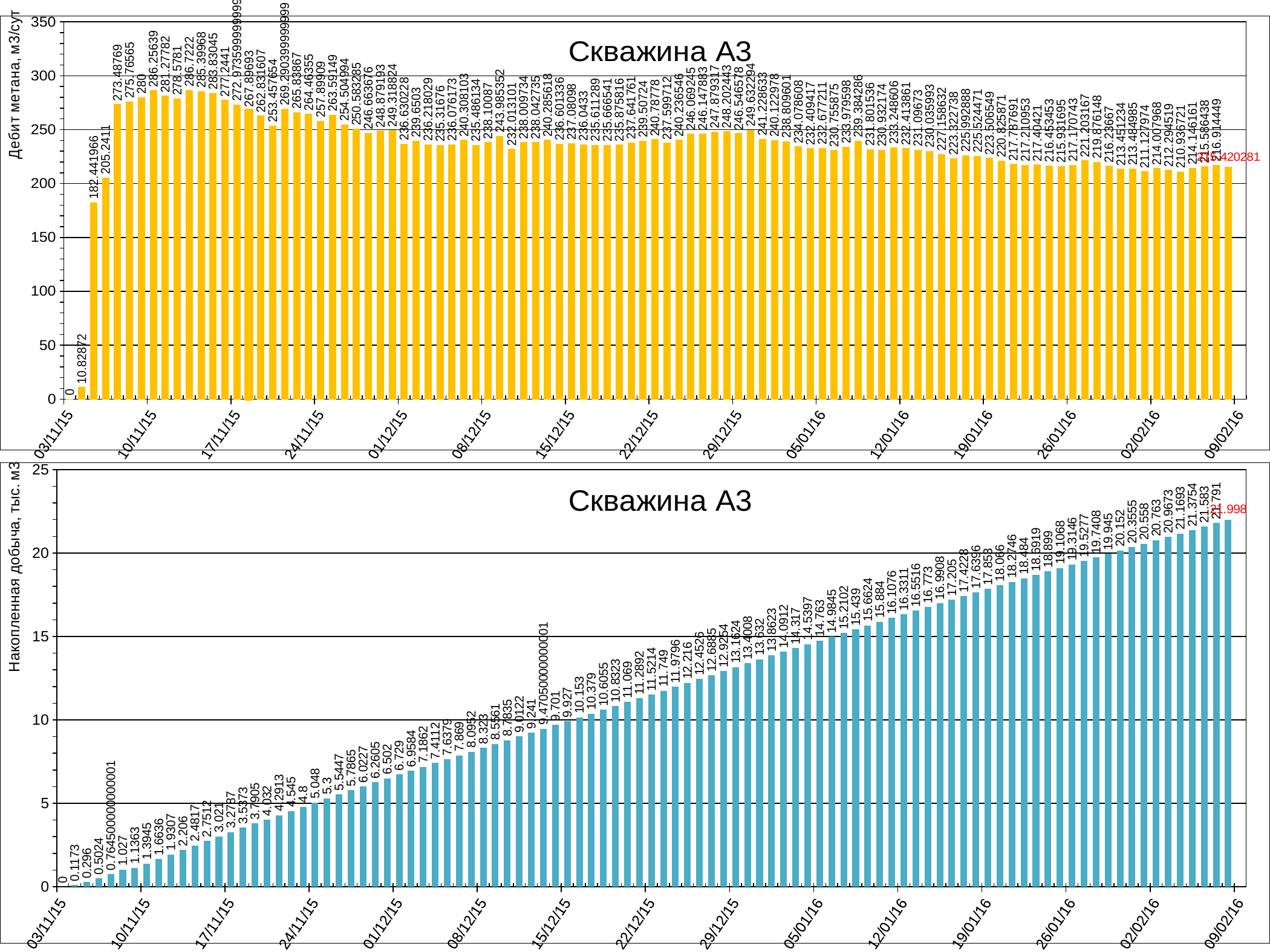

### Chart: Скважина А3

| Category | Дебит метана, м3/сут |
|---|---|
| 42145 | None |
| 42146 | None |
| 42147 | None |
| 42148 | None |
| 42149 | None |
| 42150 | None |
| 42151 | None |
| 42152 | None |
| 42153 | None |
| 42154 | None |
| 42155 | None |
| 42156 | None |
| 42157 | None |
| 42158 | None |
| 42159 | None |
| 42160 | None |
| 42161 | None |
| 42162 | None |
| 42163 | None |
| 42164 | None |
| 42165 | None |
| 42166 | None |
| 42167 | None |
| 42168 | None |
| 42169 | None |
| 42170 | None |
| 42171 | None |
| 42172 | None |
| 42173 | None |
| 42174 | None |
| 42175 | None |
| 42176 | None |
| 42177 | None |
| 42178 | None |
| 42179 | None |
| 42180 | None |
| 42181 | None |
| 42182 | None |
| 42183 | None |
| 42184 | None |
| 42185 | None |
| 42186 | None |
| 42187 | None |
| 42188 | None |
| 42189 | None |
| 42190 | None |
| 42191 | None |
| 42192 | None |
| 42193 | None |
| 42194 | None |
| 42195 | None |
| 42196 | None |
| 42197 | None |
| 42198 | None |
| 42199 | None |
| 42200 | None |
| 42201 | None |
| 42202 | None |
| 42203 | None |
| 42204 | None |
| 42205 | None |
| 42206 | None |
| 42207 | None |
| 42208 | None |
| 42209 | None |
| 42210 | None |
| 42211 | None |
| 42212 | None |
| 42213 | None |
| 42214 | None |
| 42215 | None |
| 42216 | None |
| 42217 | None |
| 42218 | None |
| 42219 | None |
| 42220 | None |
| 42221 | None |
| 42222 | None |
| 42223 | None |
| 42224 | None |
| 42225 | None |
| 42226 | None |
| 42227 | None |
| 42228 | None |
| 42229 | None |
| 42230 | None |
| 42231 | None |
| 42232 | None |
| 42233 | None |
| 42234 | None |
| 42235 | None |
| 42236 | None |
| 42237 | None |
| 42238 | None |
| 42239 | None |
| 42240 | None |
| 42241 | None |
| 42242 | None |
| 42243 | None |
| 42244 | None |
| 42245 | None |
| 42246 | None |
| 42247 | None |
| 42248 | None |
| 42249 | None |
| 42250 | None |
| 42251 | None |
| 42252 | None |
| 42253 | None |
| 42254 | None |
| 42255 | None |
| 42256 | None |
| 42257 | None |
| 42258 | None |
| 42259 | None |
| 42260 | None |
| 42261 | None |
| 42262 | None |
| 42263 | None |
| 42264 | None |
| 42265 | None |
| 42266 | None |
| 42267 | None |
| 42268 | None |
| 42269 | None |
| 42270 | None |
| 42271 | None |
| 42272 | None |
| 42273 | None |
| 42274 | None |
| 42275 | None |
| 42276 | None |
| 42277 | None |
| 42278 | None |
| 42279 | None |
| 42280 | None |
| 42281 | None |
| 42282 | None |
| 42283 | None |
| 42284 | None |
| 42285 | None |
| 42286 | None |
| 42287 | None |
| 42288 | None |
| 42289 | None |
| 42290 | None |
| 42291 | None |
| 42292 | None |
| 42293 | None |
| 42294 | None |
| 42295 | None |
| 42296 | None |
| 42297 | None |
| 42298 | None |
| 42299 | None |
| 42300 | None |
| 42301 | None |
| 42302 | None |
| 42303 | None |
| 42304 | None |
| 42305 | None |
| 42306 | None |
| 42307 | None |
| 42308 | None |
| 42309 | None |
| 42310 | None |
| 42311 | 0.0 |
| 42312 | 10.82872 |
| 42313 | 182.441966 |
| 42314 | 205.2411 |
| 42315 | 273.48769 |
| 42316 | 275.76565 |
| 42317 | 280.0 |
| 42318 | 286.25638999999967 |
| 42319 | 281.27782 |
| 42320 | 278.57809999999967 |
| 42321 | 286.7221999999996 |
| 42322 | 285.39968 |
| 42323 | 283.8304499999999 |
| 42324 | 277.2441 |
| 42325 | 272.97359999999946 |
| 42326 | 267.8969299999996 |
| 42327 | 262.83160699999974 |
| 42328 | 253.457654 |
| 42329 | 269.29039999999947 |
| 42330 | 265.8386699999997 |
| 42331 | 264.4635499999996 |
| 42332 | 257.89909 |
| 42333 | 263.59148999999974 |
| 42334 | 254.50499399999998 |
| 42335 | 250.583285 |
| 42336 | 246.66367599999987 |
| 42337 | 248.879193 |
| 42338 | 249.318824 |
| 42339 | 236.63022800000007 |
| 42340 | 239.65030000000004 |
| 42341 | 236.218029 |
| 42342 | 235.31676 |
| 42343 | 236.07617299999998 |
| 42344 | 240.30810300000007 |
| 42345 | 235.48613400000013 |
| 42346 | 238.10087 |
| 42347 | 243.985352 |
| 42348 | 232.01310099999998 |
| 42349 | 238.00973399999998 |
| 42350 | 238.042735 |
| 42351 | 240.285618 |
| 42352 | 236.60133600000017 |
| 42353 | 237.08098 |
| 42354 | 236.0433 |
| 42355 | 235.611289 |
| 42356 | 235.666541 |
| 42357 | 235.875816 |
| 42358 | 237.64176099999995 |
| 42359 | 239.50724000000014 |
| 42360 | 240.78778000000003 |
| 42361 | 237.59971199999998 |
| 42362 | 240.236546 |
| 42363 | 246.069245 |
| 42364 | 246.14788299999998 |
| 42365 | 247.87931700000001 |
| 42366 | 248.20244300000007 |
| 42367 | 246.54657799999998 |
| 42368 | 249.632294 |
| 42369 | 241.228633 |
| 42370 | 240.12297800000007 |
| 42371 | 238.809601 |
| 42372 | 234.078608 |
| 42373 | 232.40941700000013 |
| 42374 | 232.677211 |
| 42375 | 230.75587499999995 |
| 42376 | 233.97959799999998 |
| 42377 | 239.38428600000017 |
| 42378 | 231.80153600000014 |
| 42379 | 230.932174 |
| 42380 | 233.248606 |
| 42381 | 232.41386099999986 |
| 42382 | 231.09673 |
| 42383 | 230.035993 |
| 42384 | 227.158632 |
| 42385 | 223.32273800000021 |
| 42386 | 225.99288800000014 |
| 42387 | 225.524471 |
| 42388 | 223.506549 |
| 42389 | 220.825871 |
| 42390 | 217.787691 |
| 42391 | 217.21095299999985 |
| 42392 | 217.40421 |
| 42393 | 216.453453 |
| 42394 | 215.931695 |
| 42395 | 217.170743 |
| 42396 | 221.20316699999998 |
| 42397 | 219.87614800000014 |
| 42398 | 216.23666999999998 |
| 42399 | 213.45123400000014 |
| 42400 | 213.484985 |
| 42401 | 211.127974 |
| 42402 | 214.007968 |
| 42403 | 212.29451899999998 |
| 42404 | 210.936721 |
| 42405 | 214.14616099999998 |
| 42406 | 215.58643800000021 |
| 42407 | 216.91444900000013 |
| 42408 | 215.42028100000007 |
| 42409 | None |
| 42410 | None |

### Chart: Скважина А3

| Category | Накопленная добыча, тыс. м3 |
|---|---|
| 42145 | None |
| 42146 | None |
| 42147 | None |
| 42148 | None |
| 42149 | None |
| 42150 | None |
| 42151 | None |
| 42152 | None |
| 42153 | None |
| 42154 | None |
| 42155 | None |
| 42156 | None |
| 42157 | None |
| 42158 | None |
| 42159 | None |
| 42160 | None |
| 42161 | None |
| 42162 | None |
| 42163 | None |
| 42164 | None |
| 42165 | None |
| 42166 | None |
| 42167 | None |
| 42168 | None |
| 42169 | None |
| 42170 | None |
| 42171 | None |
| 42172 | None |
| 42173 | None |
| 42174 | None |
| 42175 | None |
| 42176 | None |
| 42177 | None |
| 42178 | None |
| 42179 | None |
| 42180 | None |
| 42181 | None |
| 42182 | None |
| 42183 | None |
| 42184 | None |
| 42185 | None |
| 42186 | None |
| 42187 | None |
| 42188 | None |
| 42189 | None |
| 42190 | None |
| 42191 | None |
| 42192 | None |
| 42193 | None |
| 42194 | None |
| 42195 | None |
| 42196 | None |
| 42197 | None |
| 42198 | None |
| 42199 | None |
| 42200 | None |
| 42201 | None |
| 42202 | None |
| 42203 | None |
| 42204 | None |
| 42205 | None |
| 42206 | None |
| 42207 | None |
| 42208 | None |
| 42209 | None |
| 42210 | None |
| 42211 | None |
| 42212 | None |
| 42213 | None |
| 42214 | None |
| 42215 | None |
| 42216 | None |
| 42217 | None |
| 42218 | None |
| 42219 | None |
| 42220 | None |
| 42221 | None |
| 42222 | None |
| 42223 | None |
| 42224 | None |
| 42225 | None |
| 42226 | None |
| 42227 | None |
| 42228 | None |
| 42229 | None |
| 42230 | None |
| 42231 | None |
| 42232 | None |
| 42233 | None |
| 42234 | None |
| 42235 | None |
| 42236 | None |
| 42237 | None |
| 42238 | None |
| 42239 | None |
| 42240 | None |
| 42241 | None |
| 42242 | None |
| 42243 | None |
| 42244 | None |
| 42245 | None |
| 42246 | None |
| 42247 | None |
| 42248 | None |
| 42249 | None |
| 42250 | None |
| 42251 | None |
| 42252 | None |
| 42253 | None |
| 42254 | None |
| 42255 | None |
| 42256 | None |
| 42257 | None |
| 42258 | None |
| 42259 | None |
| 42260 | None |
| 42261 | None |
| 42262 | None |
| 42263 | None |
| 42264 | None |
| 42265 | None |
| 42266 | None |
| 42267 | None |
| 42268 | None |
| 42269 | None |
| 42270 | None |
| 42271 | None |
| 42272 | None |
| 42273 | None |
| 42274 | None |
| 42275 | None |
| 42276 | None |
| 42277 | None |
| 42278 | None |
| 42279 | None |
| 42280 | None |
| 42281 | None |
| 42282 | None |
| 42283 | None |
| 42284 | None |
| 42285 | None |
| 42286 | None |
| 42287 | None |
| 42288 | None |
| 42289 | None |
| 42290 | None |
| 42291 | None |
| 42292 | None |
| 42293 | None |
| 42294 | None |
| 42295 | None |
| 42296 | None |
| 42297 | None |
| 42298 | None |
| 42299 | None |
| 42300 | None |
| 42301 | None |
| 42302 | None |
| 42303 | None |
| 42304 | None |
| 42305 | None |
| 42306 | None |
| 42307 | None |
| 42308 | None |
| 42309 | None |
| 42310 | None |
| 42311 | 0.0 |
| 42312 | 0.1173 |
| 42313 | 0.2960000000000003 |
| 42314 | 0.5024 |
| 42315 | 0.7645000000000005 |
| 42316 | 1.0269999999999988 |
| 42317 | 1.1362999999999999 |
| 42318 | 1.3945 |
| 42319 | 1.6636 |
| 42320 | 1.9307 |
| 42321 | 2.206 |
| 42322 | 2.4817 |
| 42323 | 2.7512 |
| 42324 | 3.021 |
| 42325 | 3.2786999999999997 |
| 42326 | 3.5373 |
| 42327 | 3.7905 |
| 42328 | 4.032 |
| 42329 | 4.2913000000000014 |
| 42330 | 4.5449999999999955 |
| 42331 | 4.8 |
| 42332 | 5.048 |
| 42333 | 5.3 |
| 42334 | 5.5447 |
| 42335 | 5.7865 |
| 42336 | 6.0226999999999995 |
| 42337 | 6.2604999999999995 |
| 42338 | 6.502 |
| 42339 | 6.729 |
| 42340 | 6.958399999999999 |
| 42341 | 7.1861999999999995 |
| 42342 | 7.4112000000000045 |
| 42343 | 7.6378999999999975 |
| 42344 | 7.868999999999995 |
| 42345 | 8.0952 |
| 42346 | 8.323 |
| 42347 | 8.5561 |
| 42348 | 8.7835 |
| 42349 | 9.0122 |
| 42350 | 9.241 |
| 42351 | 9.470500000000005 |
| 42352 | 9.700999999999999 |
| 42353 | 9.927000000000001 |
| 42354 | 10.153 |
| 42355 | 10.379000000000008 |
| 42356 | 10.605500000000006 |
| 42357 | 10.8323 |
| 42358 | 11.069000000000004 |
| 42359 | 11.289200000000001 |
| 42360 | 11.5214 |
| 42361 | 11.749 |
| 42362 | 11.979600000000008 |
| 42363 | 12.216000000000001 |
| 42364 | 12.45260000000001 |
| 42365 | 12.688500000000001 |
| 42366 | 12.925400000000009 |
| 42367 | 13.162400000000009 |
| 42368 | 13.400800000000002 |
| 42369 | 13.632 |
| 42370 | 13.86230000000001 |
| 42371 | 14.0912 |
| 42372 | 14.317 |
| 42373 | 14.5397 |
| 42374 | 14.763 |
| 42375 | 14.984500000000002 |
| 42376 | 15.210199999999999 |
| 42377 | 15.439 |
| 42378 | 15.662400000000009 |
| 42379 | 15.884 |
| 42380 | 16.1076 |
| 42381 | 16.3311 |
| 42382 | 16.551599999999986 |
| 42383 | 16.773 |
| 42384 | 16.9908 |
| 42385 | 17.204999999999988 |
| 42386 | 17.422799999999963 |
| 42387 | 17.639599999999987 |
| 42388 | 17.853000000000005 |
| 42389 | 18.065999999999978 |
| 42390 | 18.2746 |
| 42391 | 18.484 |
| 42392 | 18.691900000000018 |
| 42393 | 18.899 |
| 42394 | 19.106800000000018 |
| 42395 | 19.3146 |
| 42396 | 19.52769999999999 |
| 42397 | 19.7408 |
| 42398 | 19.944999999999986 |
| 42399 | 20.152 |
| 42400 | 20.35549999999999 |
| 42401 | 20.558 |
| 42402 | 20.763 |
| 42403 | 20.967299999999973 |
| 42404 | 21.1693 |
| 42405 | 21.375400000000003 |
| 42406 | 21.582999999999974 |
| 42407 | 21.791 |
| 42408 | 21.997999999999987 |
| 42409 | None |
| 42410 | None |